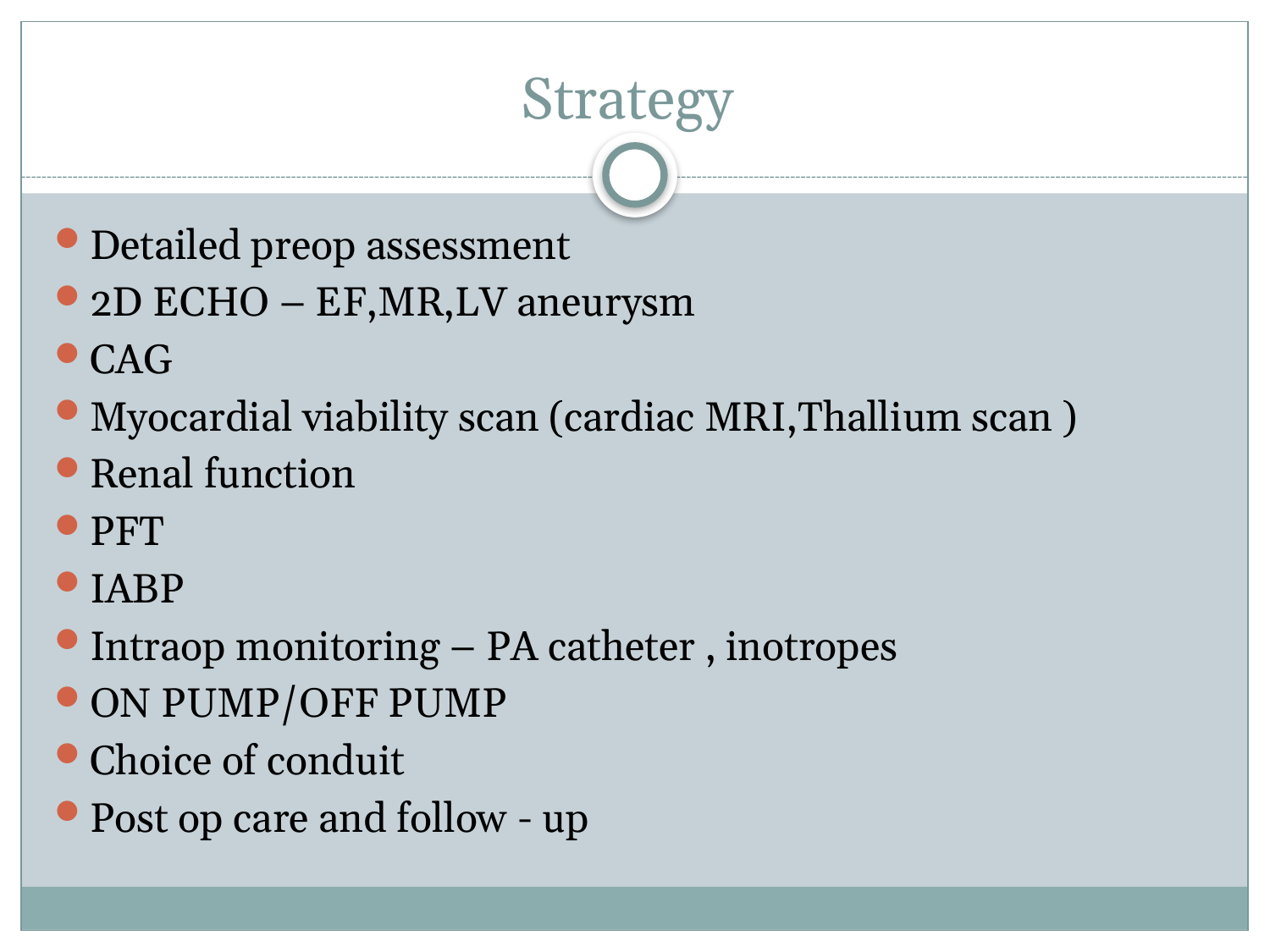

# Strategy
Detailed preop assessment
2D ECHO – EF,MR,LV aneurysm
CAG
Myocardial viability scan (cardiac MRI,Thallium scan )
Renal function
PFT
IABP
Intraop monitoring – PA catheter , inotropes
ON PUMP/OFF PUMP
Choice of conduit
Post op care and follow - up